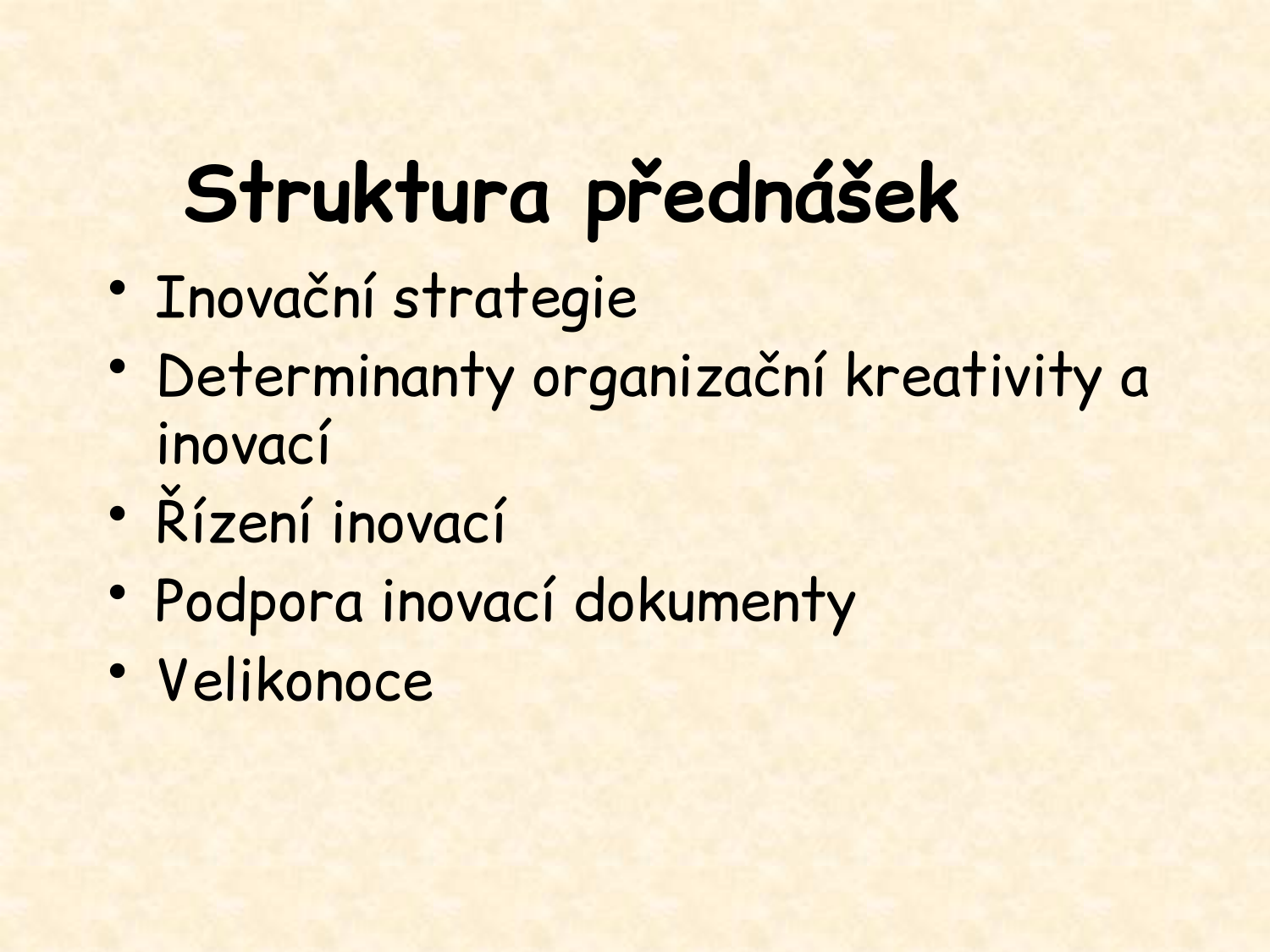

# Struktura přednášek
Inovační strategie
Determinanty organizační kreativity a inovací
Řízení inovací
Podpora inovací dokumenty
Velikonoce